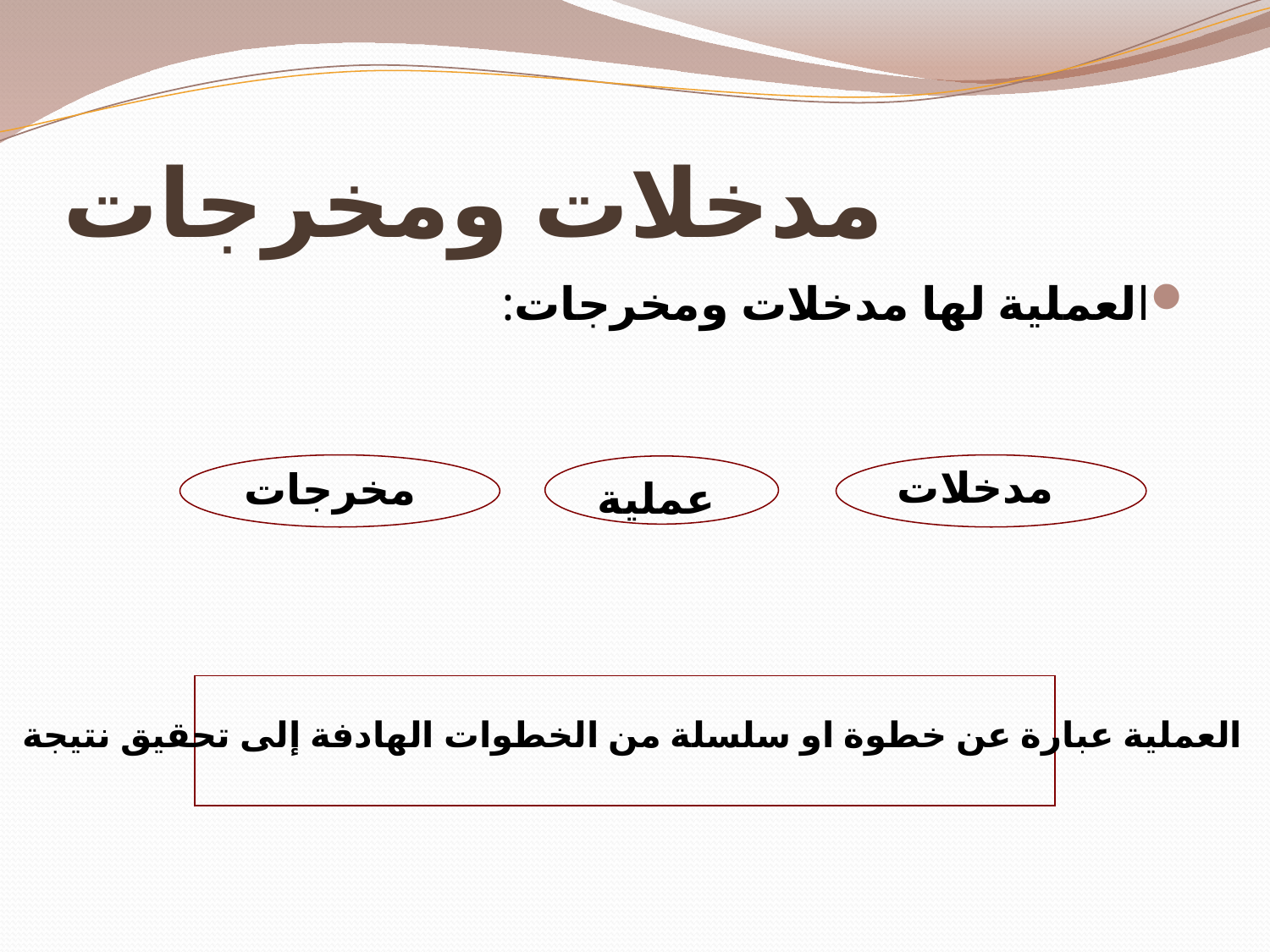

# مدخلات ومخرجات
العملية لها مدخلات ومخرجات:

مدخلات
مخرجات

عملية

العملية عبارة عن خطوة او سلسلة من الخطوات الهادفة إلى تحقيق نتيجة